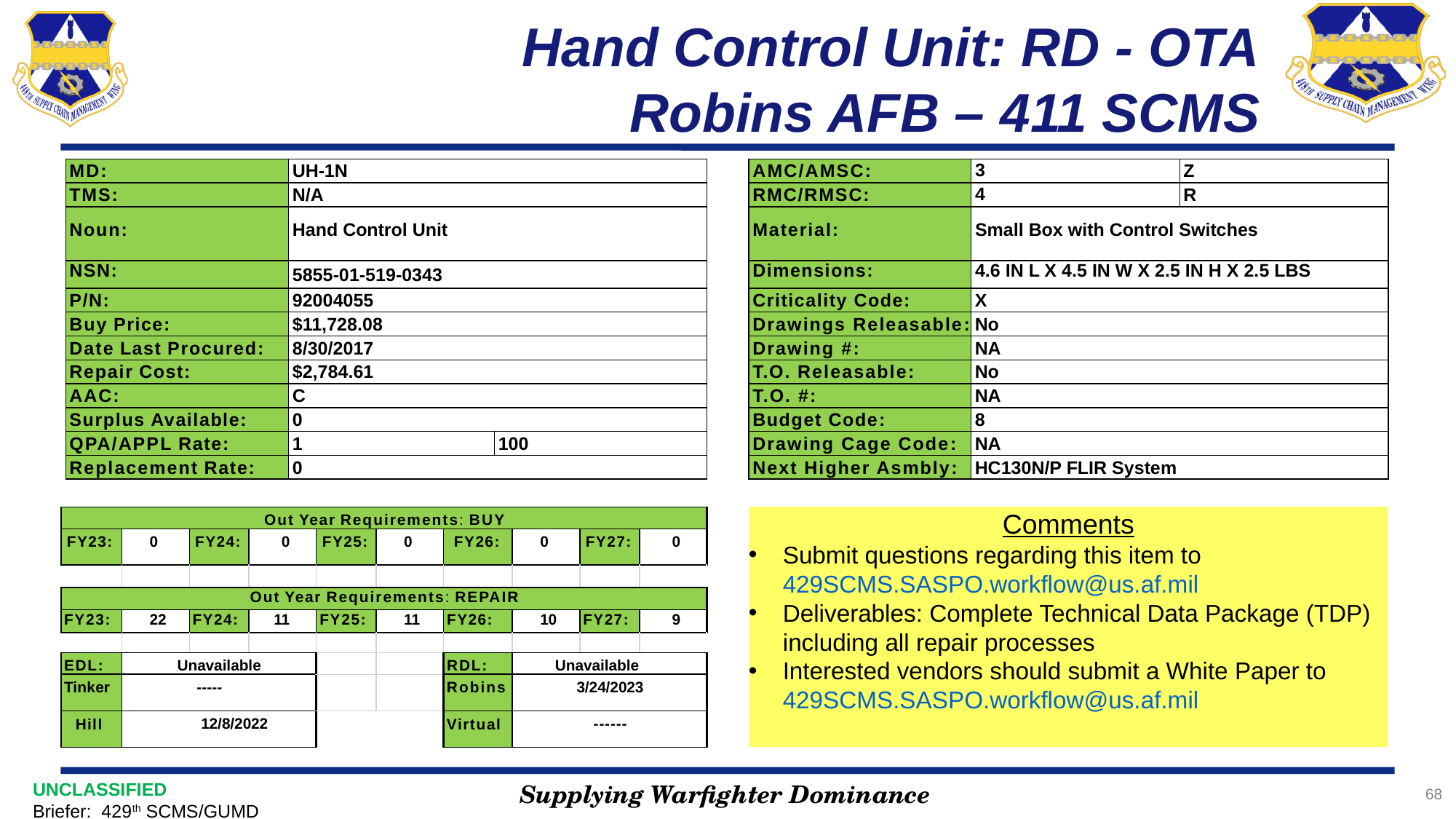

# Hand Control Unit: RD - OTA Robins AFB – 411 SCMS
| AMC/AMSC: | 3 | Z |
| --- | --- | --- |
| RMC/RMSC: | 4 | R |
| Material: | Small Box with Control Switches |  |
| Dimensions: | 4.6 IN L X 4.5 IN W X 2.5 IN H X 2.5 LBS |  |
| Criticality Code: | X |  |
| Drawings Releasable: | No |  |
| Drawing #: | NA |  |
| T.O. Releasable: | No |  |
| T.O. #: | NA |  |
| Budget Code: | 8 |  |
| Drawing Cage Code: | NA |  |
| Next Higher Asmbly: | HC130N/P FLIR System |  |
| MD: | UH-1N |  |
| --- | --- | --- |
| TMS: | N/A |  |
| Noun: | Hand Control Unit |  |
| NSN: | 5855-01-519-0343 |  |
| P/N: | 92004055 |  |
| Buy Price: | $11,728.08 |  |
| Date Last Procured: | 8/30/2017 |  |
| Repair Cost: | $2,784.61 |  |
| AAC: | C |  |
| Surplus Available: | 0 |  |
| QPA/APPL Rate: | 1 | 100 |
| Replacement Rate: | 0 |  |
| Out Year Requirements: BUY |  |  |  |  |  |  |  |  |  |
| --- | --- | --- | --- | --- | --- | --- | --- | --- | --- |
| FY23: | 0 | FY24: | 0 | FY25: | 0 | FY26: | 0 | FY27: | 0 |
|  |  |  |  |  |  |  |  |  |  |
| Out Year Requirements: REPAIR |  |  |  |  |  |  |  |  |  |
| FY23: | 22 | FY24: | 11 | FY25: | 11 | FY26: | 10 | FY27: | 9 |
|  |  |  |  |  |  |  |  |  |  |
| EDL: | Unavailable |  |  |  |  | RDL: | Unavailable |  |  |
| Tinker | ----- |  |  |  |  | Robins | 3/24/2023 |  |  |
| Hill | 12/8/2022 |  |  |  |  | Virtual | ------ |  |  |
Comments
Submit questions regarding this item to 429SCMS.SASPO.workflow@us.af.mil
Deliverables: Complete Technical Data Package (TDP) including all repair processes
Interested vendors should submit a White Paper to 429SCMS.SASPO.workflow@us.af.mil

Supplying Warfighter Dominance
68